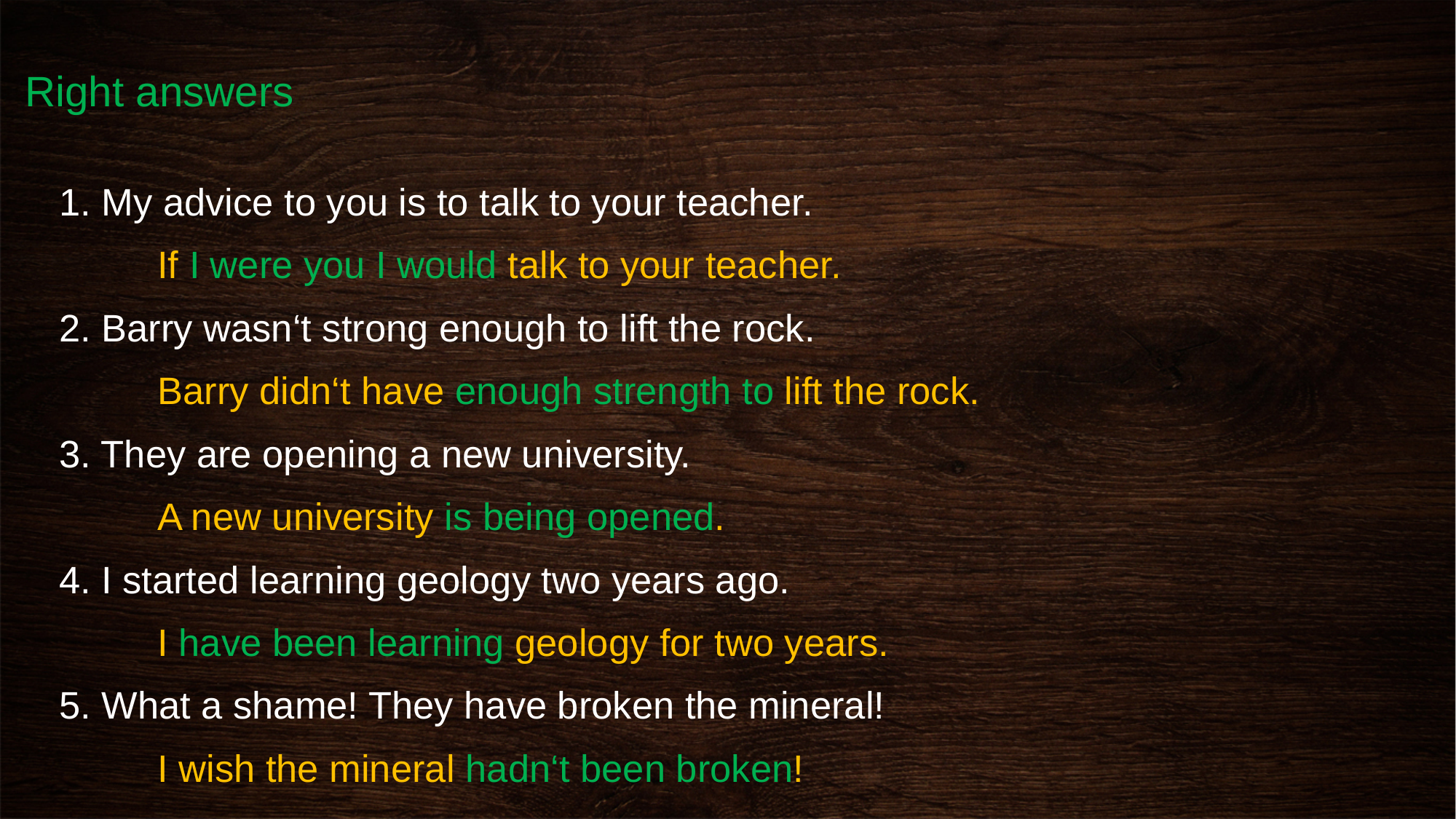

# Right answers
1. My advice to you is to talk to your teacher.
	If I were you I would talk to your teacher.
2. Barry wasn‘t strong enough to lift the rock.
	Barry didn‘t have enough strength to lift the rock.
3. They are opening a new university.
	A new university is being opened.
4. I started learning geology two years ago.
	I have been learning geology for two years.
5. What a shame! They have broken the mineral!
	I wish the mineral hadn‘t been broken!